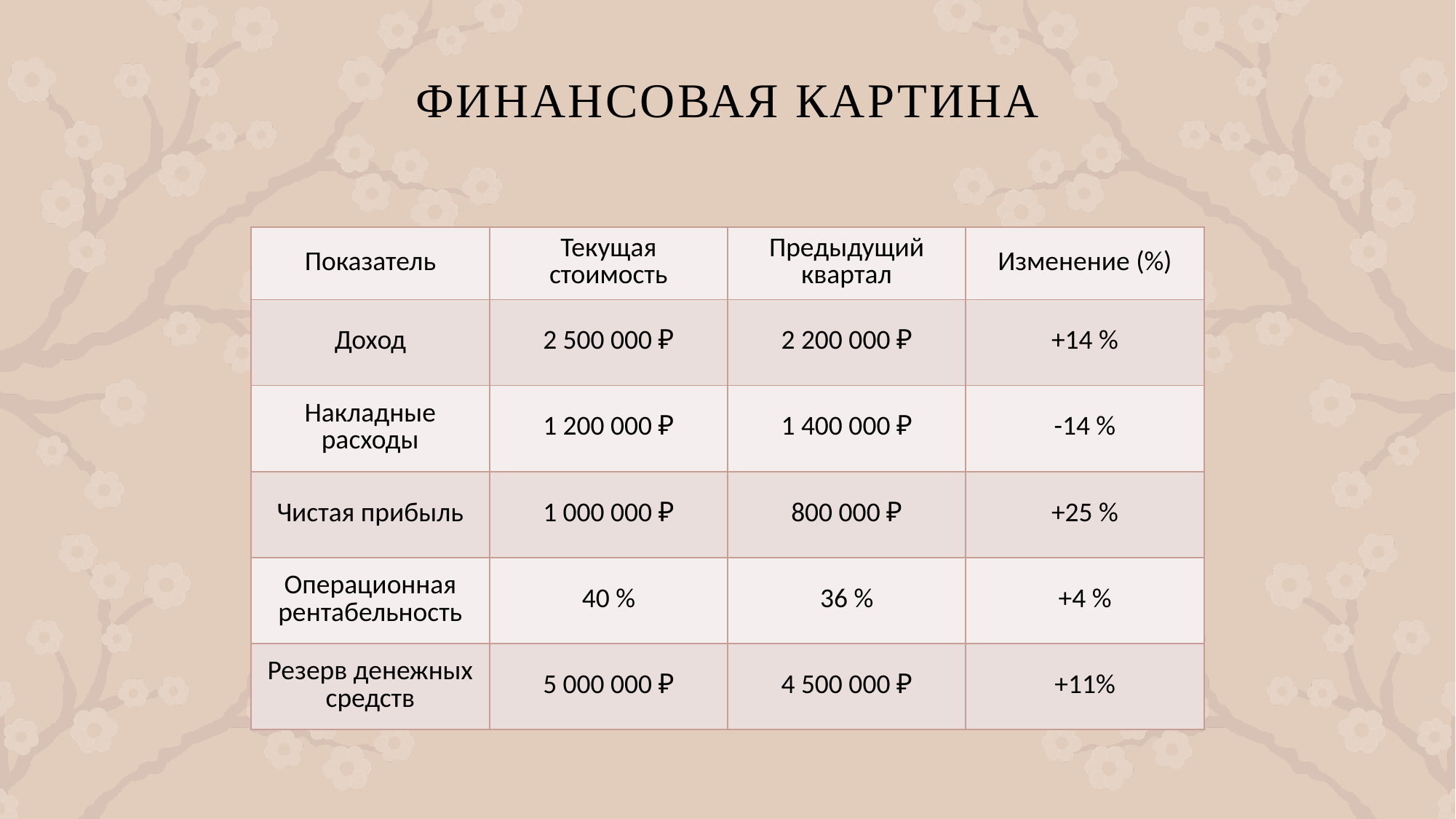

# Финансовая картина
| Показатель | Текущая стоимость | Предыдущий квартал | Изменение (%) |
| --- | --- | --- | --- |
| Доход | 2 500 000 ₽ | 2 200 000 ₽ | +14 % |
| Накладные расходы | 1 200 000 ₽ | 1 400 000 ₽ | -14 % |
| Чистая прибыль | 1 000 000 ₽ | 800 000 ₽ | +25 % |
| Операционная рентабельность | 40 % | 36 % | +4 % |
| Резерв денежных средств | 5 000 000 ₽ | 4 500 000 ₽ | +11% |